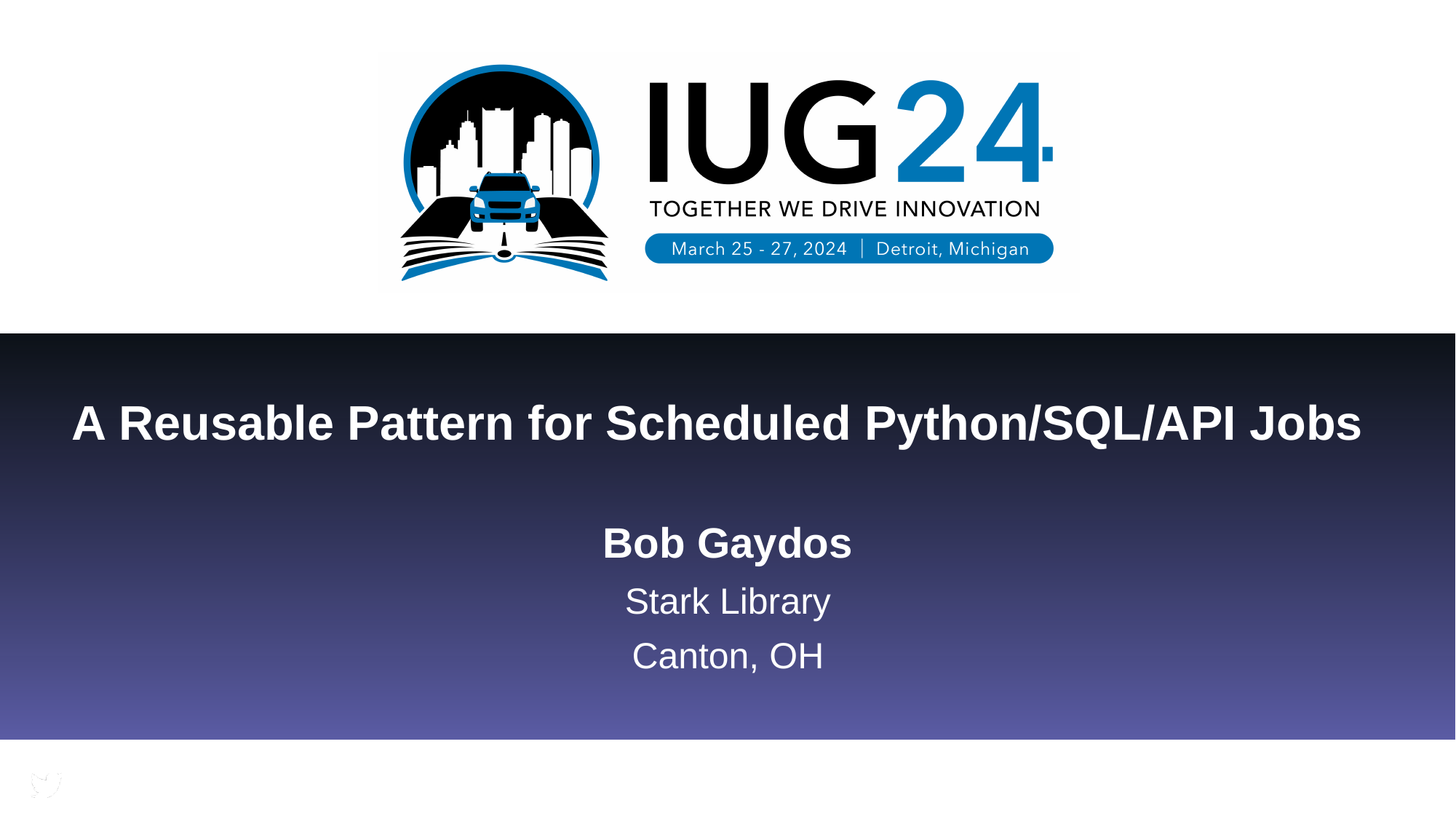

# A Reusable Pattern for Scheduled Python/SQL/API Jobs

Bob Gaydos
Stark Library
Canton, OH